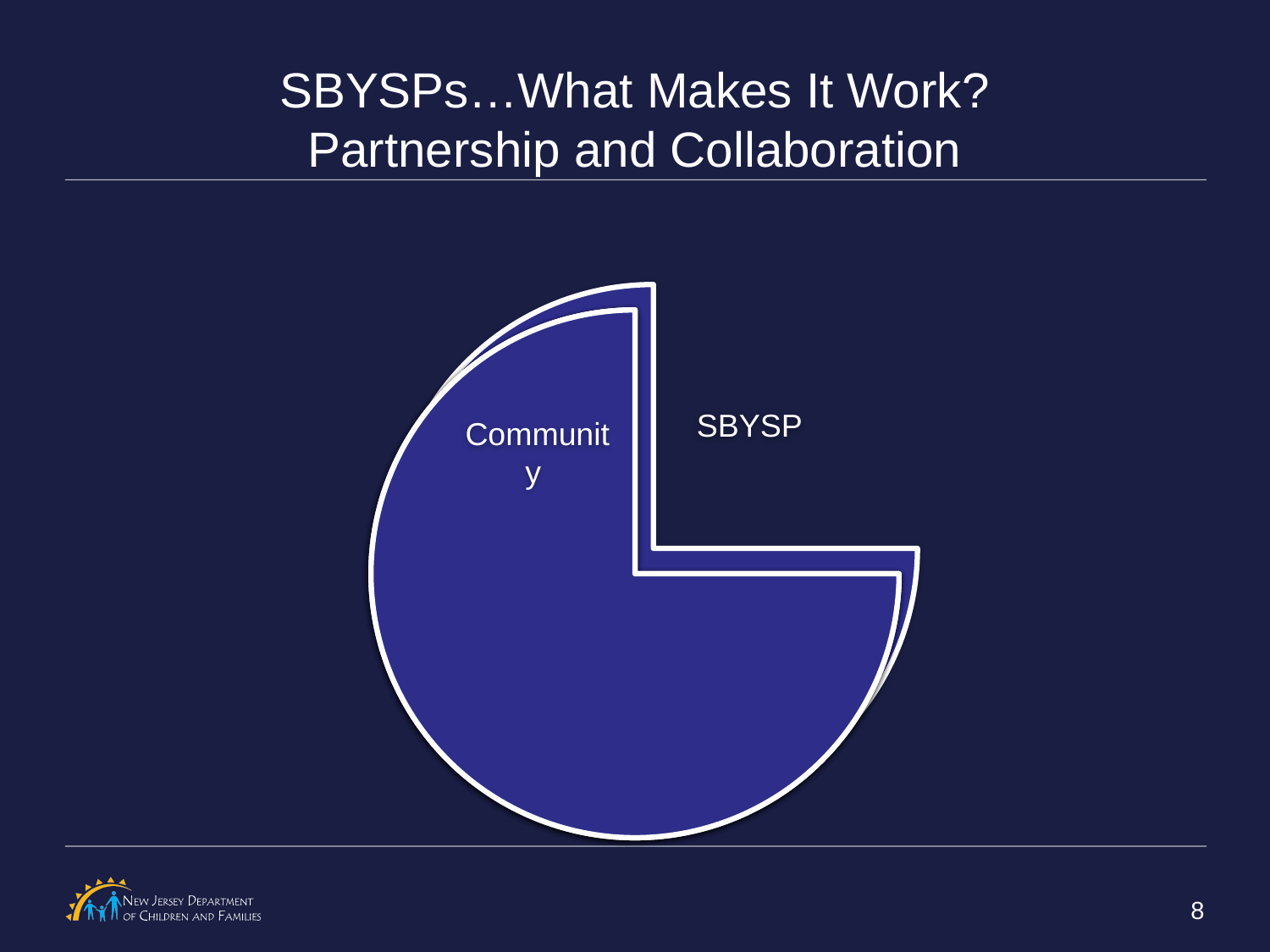

# SBYSPs…What Makes It Work? Partnership and Collaboration
SBYSP
School
Student
Parents
Community
8